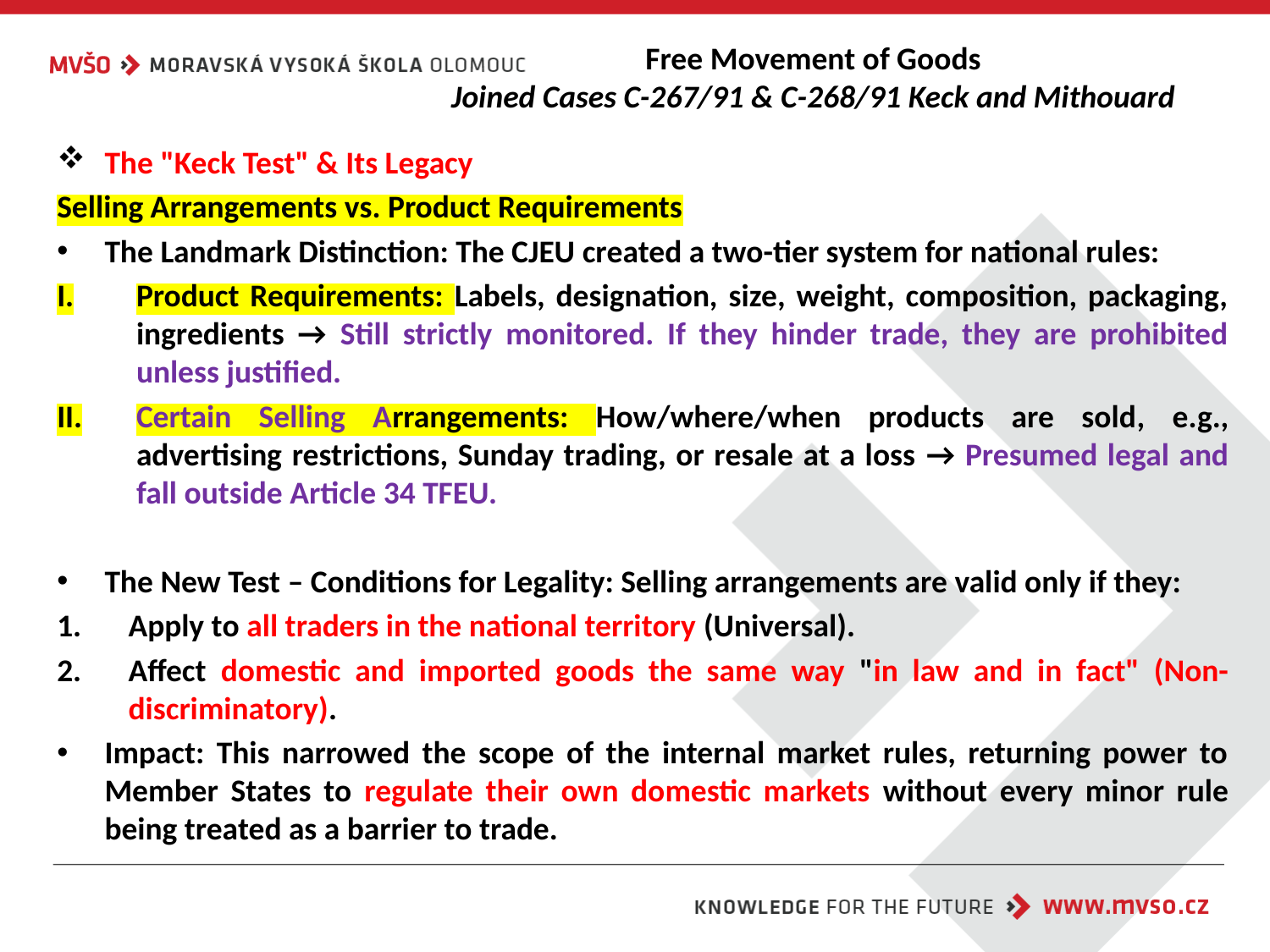

# Free Movement of Goods Joined Cases C-267/91 & C-268/91 Keck and Mithouard
The "Keck Test" & Its Legacy
Selling Arrangements vs. Product Requirements
The Landmark Distinction: The CJEU created a two-tier system for national rules:
Product Requirements: Labels, designation, size, weight, composition, packaging, ingredients → Still strictly monitored. If they hinder trade, they are prohibited unless justified.
Certain Selling Arrangements: How/where/when products are sold, e.g., advertising restrictions, Sunday trading, or resale at a loss → Presumed legal and fall outside Article 34 TFEU.

The New Test – Conditions for Legality: Selling arrangements are valid only if they:
Apply to all traders in the national territory (Universal).
Affect domestic and imported goods the same way "in law and in fact" (Non-discriminatory).
Impact: This narrowed the scope of the internal market rules, returning power to Member States to regulate their own domestic markets without every minor rule being treated as a barrier to trade.